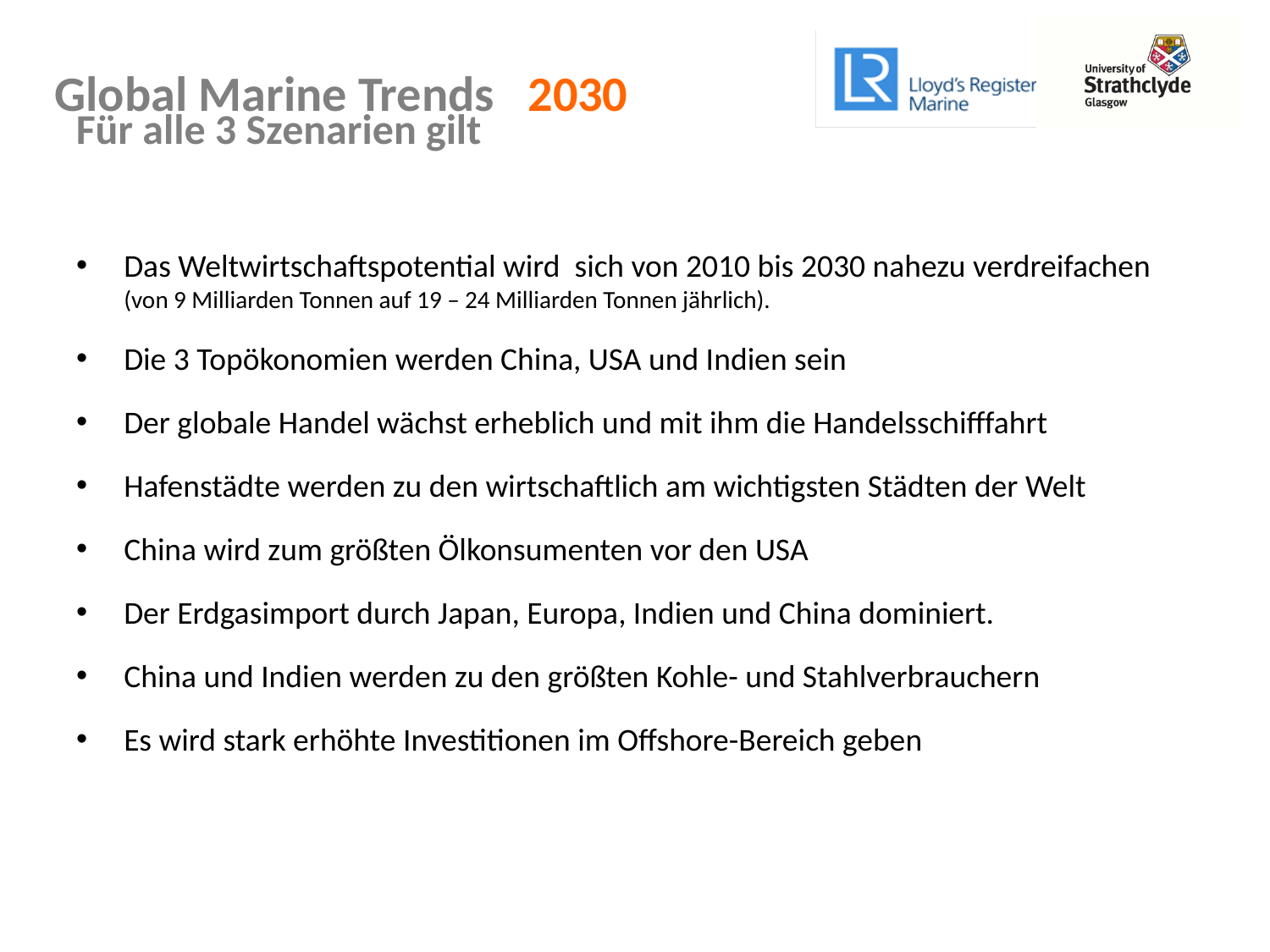

# Für alle 3 Szenarien gilt
Das Weltwirtschaftspotential wird  sich von 2010 bis 2030 nahezu verdreifachen (von 9 Milliarden Tonnen auf 19 – 24 Milliarden Tonnen jährlich).
Die 3 Topökonomien werden China, USA und Indien sein
Der globale Handel wächst erheblich und mit ihm die Handelsschifffahrt
Hafenstädte werden zu den wirtschaftlich am wichtigsten Städten der Welt
China wird zum größten Ölkonsumenten vor den USA
Der Erdgasimport durch Japan, Europa, Indien und China dominiert.
China und Indien werden zu den größten Kohle- und Stahlverbrauchern
Es wird stark erhöhte Investitionen im Offshore-Bereich geben